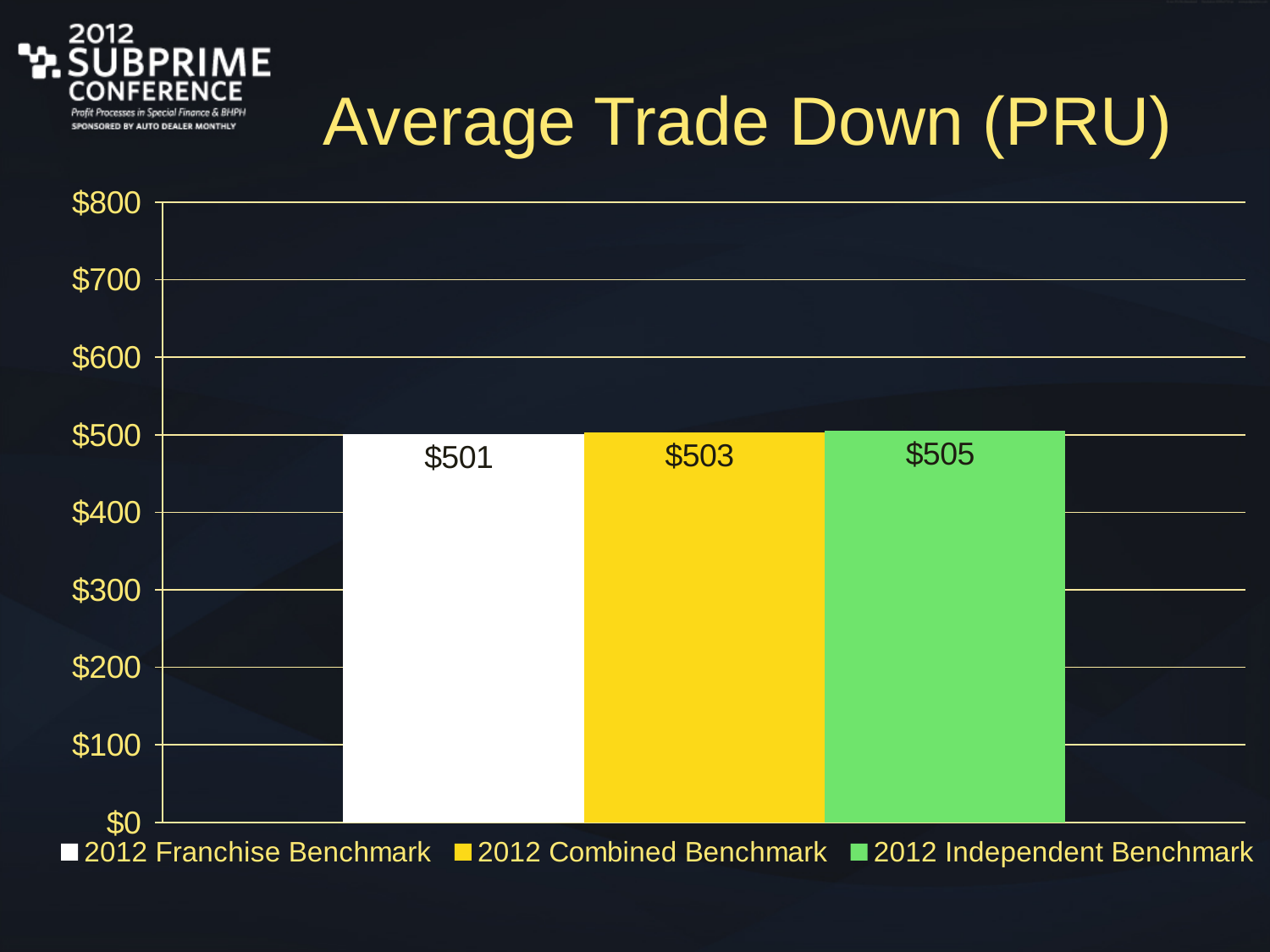

# Average Trade Down (PRU)

### Chart

| Category | 2012 Franchise Benchmark | 2012 Combined Benchmark | 2012 Independent Benchmark |
|---|---|---|---|
| Average Trade Down (PRU) | 501.0 | 503.0 | 505.0 |